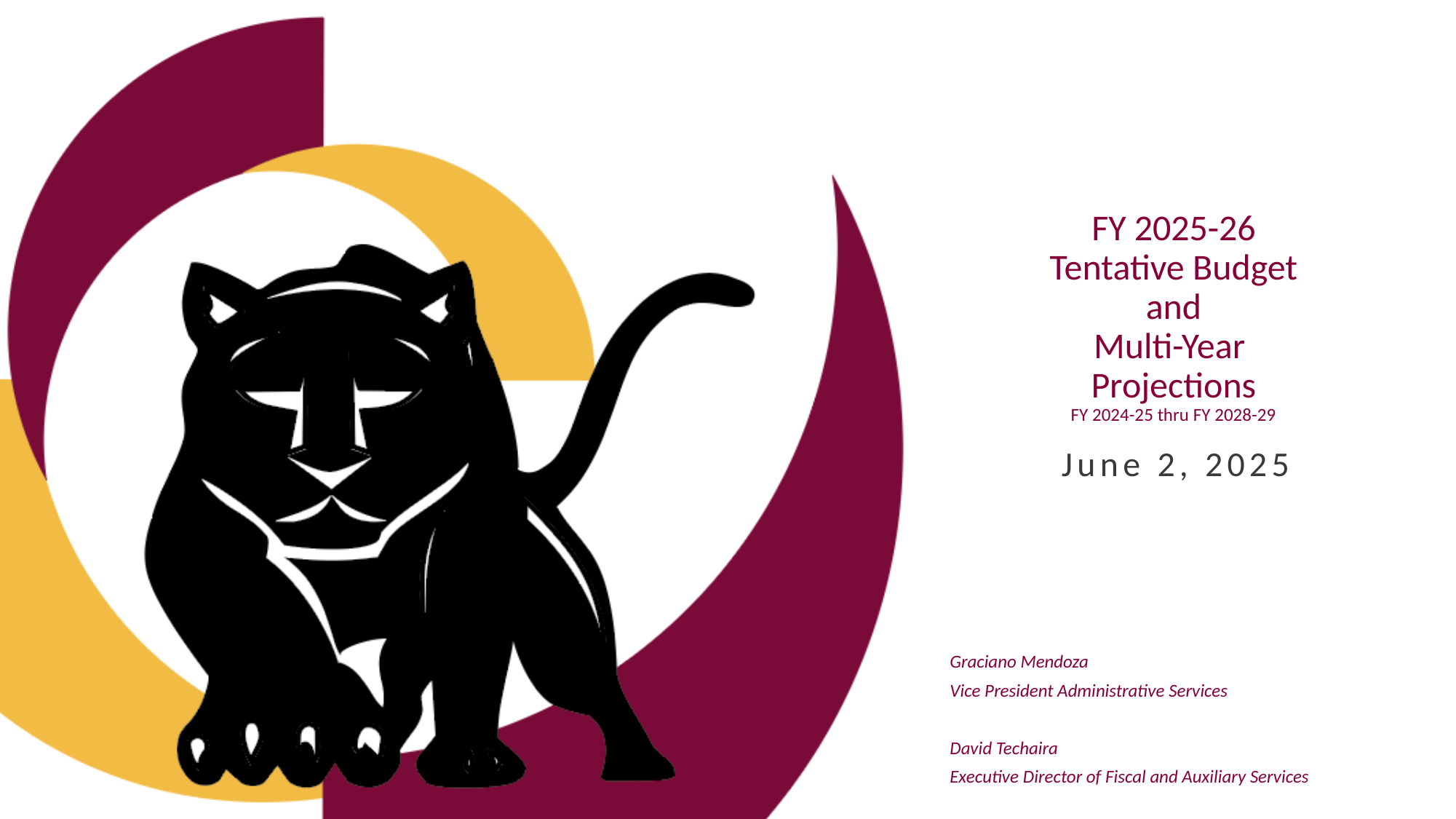

# FY 2025-26 Tentative Budget and Multi-Year Projections FY 2024-25 thru FY 2028-29
June 2, 2025
Graciano Mendoza
Vice President Administrative Services

David Techaira
Executive Director of Fiscal and Auxiliary Services